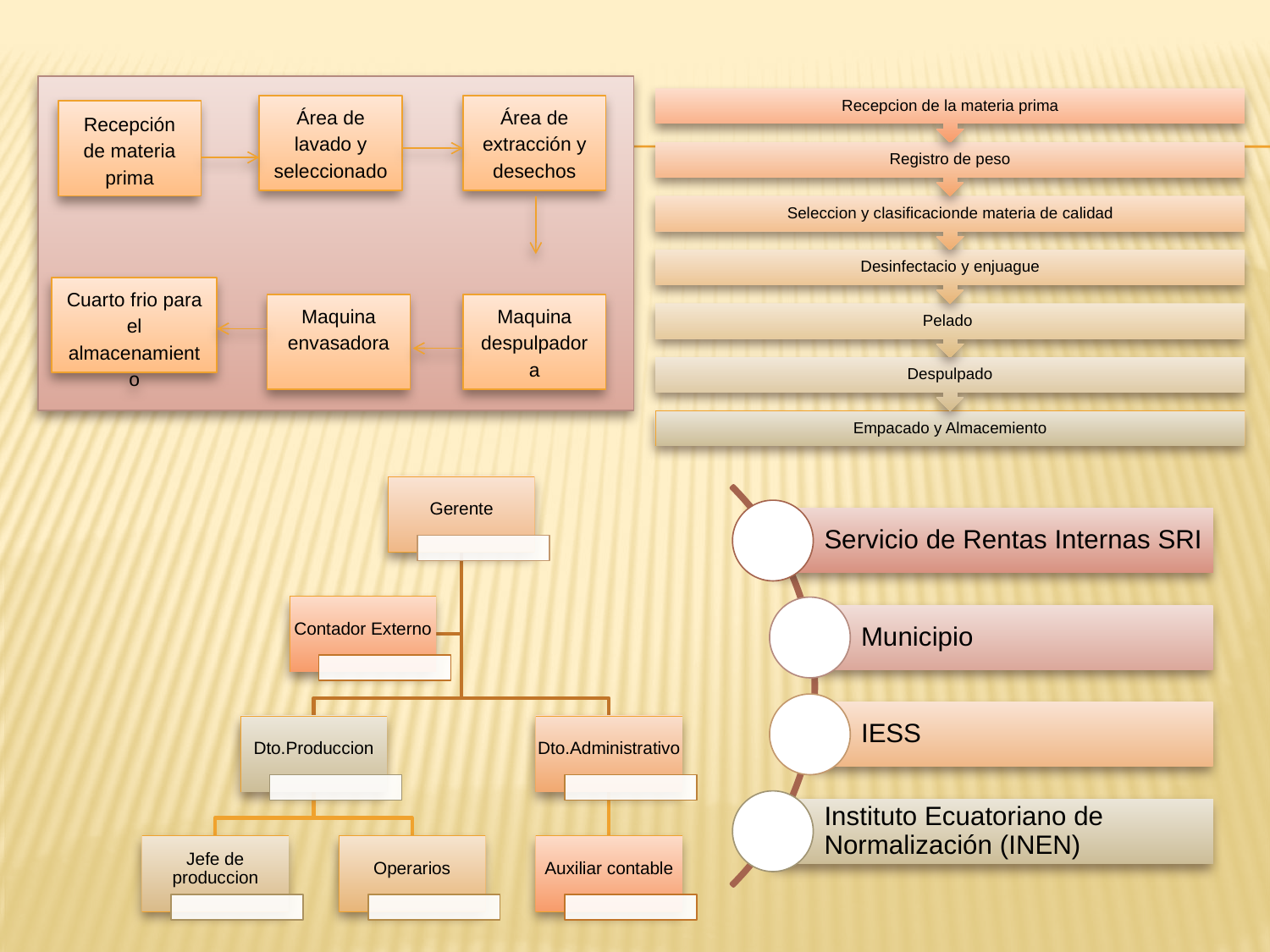

#

Empacado y Almacemiento
Despulpado
Pelado
Desinfectacio y enjuague
Seleccion y clasificacionde materia de calidad
Registro de peso
Recepcion de la materia prima
Área de lavado y seleccionado
Área de extracción y desechos
Recepción de materia prima
Cuarto frio para el almacenamiento
Maquina envasadora
Maquina despulpadora
Gerente

Dto.Produccion

Jefe de produccion

Operarios

Dto.Administrativo

Auxiliar contable

Contador Externo

Servicio de Rentas Internas SRI
Municipio
IESS
Instituto Ecuatoriano de Normalización (INEN)